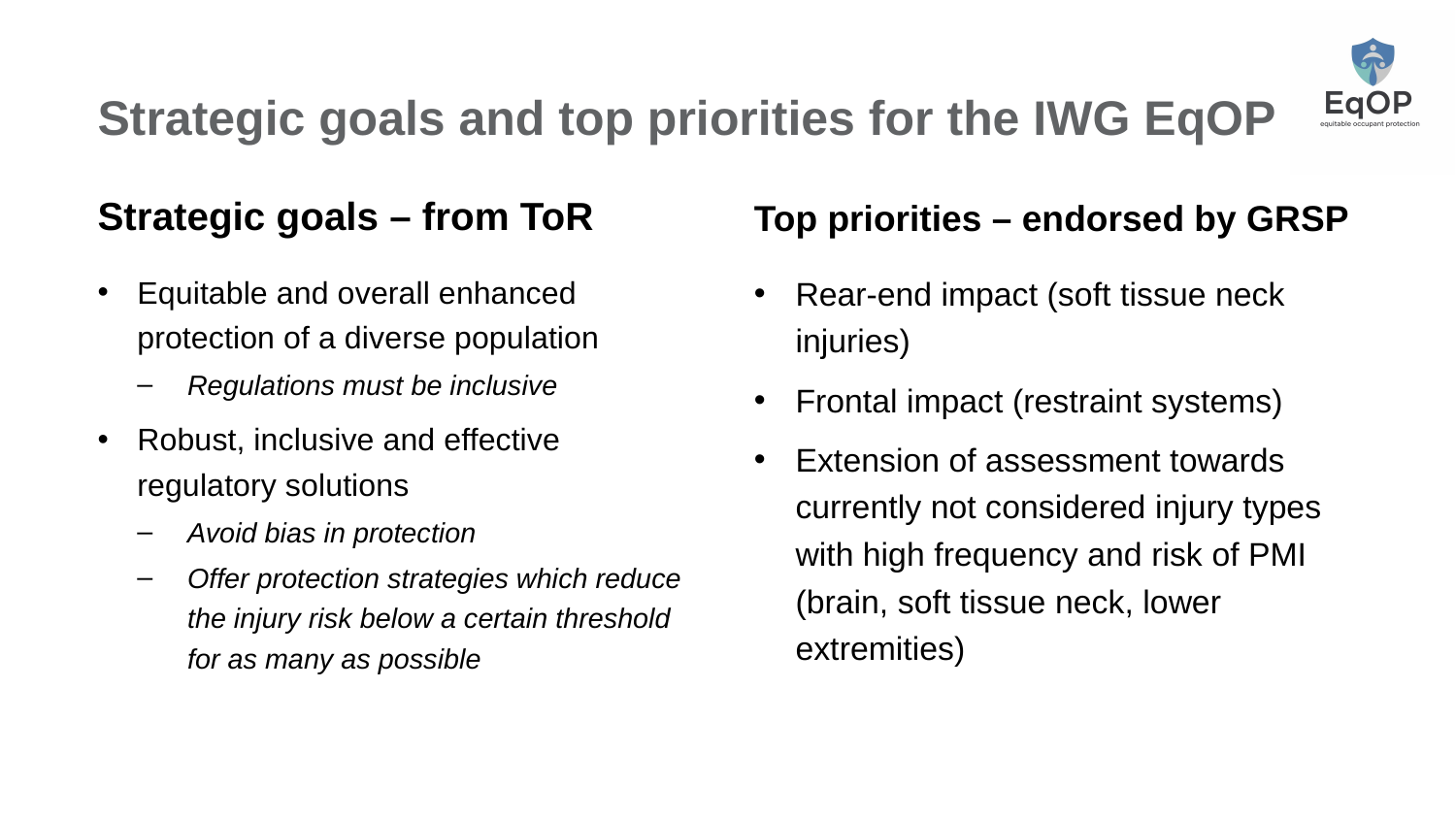

# Strategic goals and top priorities for the IWG EqOP
Strategic goals – from ToR
Top priorities – endorsed by GRSP
Equitable and overall enhanced protection of a diverse population
Regulations must be inclusive
Robust, inclusive and effective regulatory solutions
Avoid bias in protection
Offer protection strategies which reduce the injury risk below a certain threshold for as many as possible
Rear-end impact (soft tissue neck injuries)
Frontal impact (restraint systems)
Extension of assessment towards currently not considered injury types with high frequency and risk of PMI (brain, soft tissue neck, lower extremities)